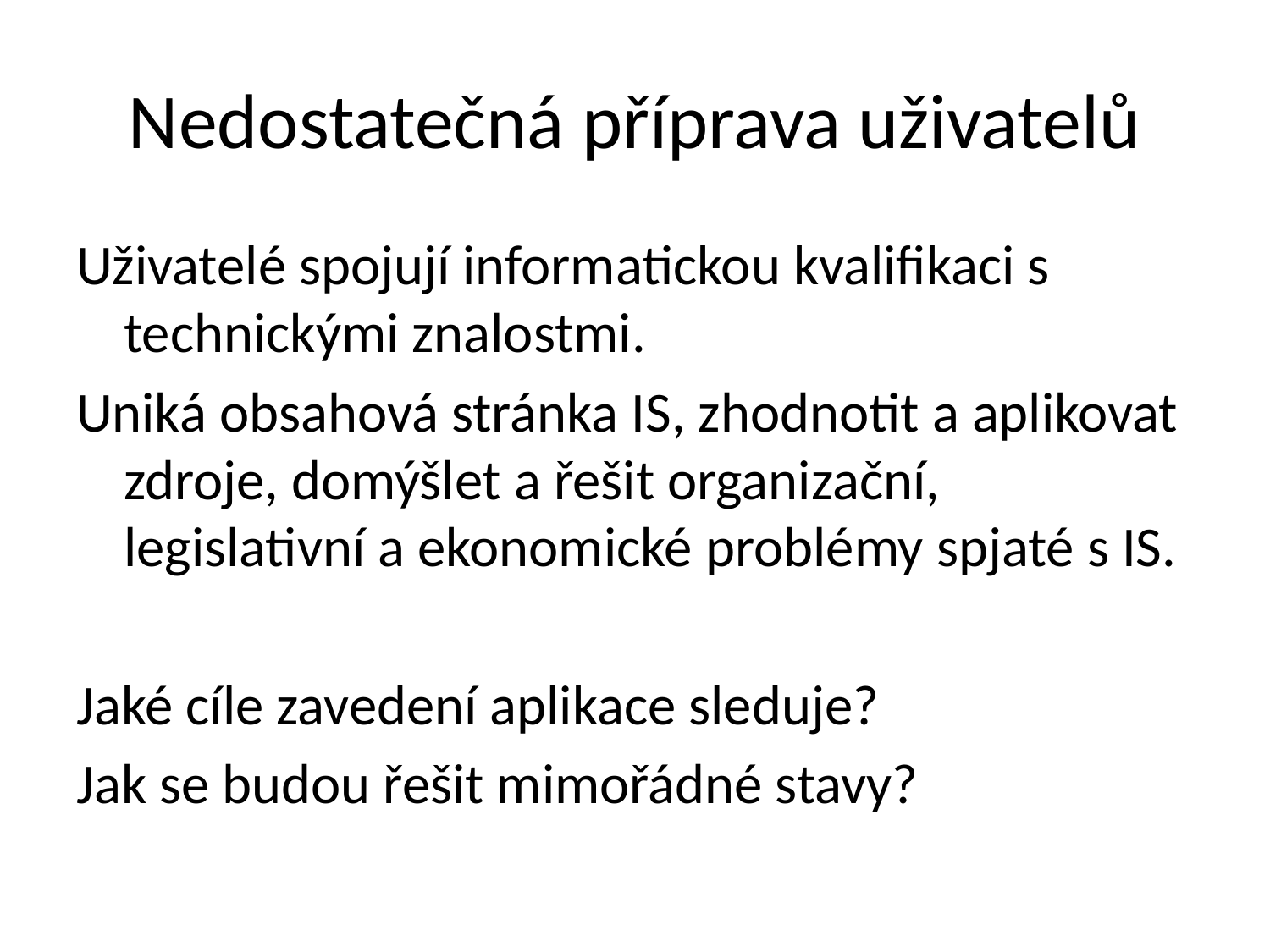

# Nedostatečná příprava uživatelů
Uživatelé spojují informatickou kvalifikaci s technickými znalostmi.
Uniká obsahová stránka IS, zhodnotit a aplikovat zdroje, domýšlet a řešit organizační, legislativní a ekonomické problémy spjaté s IS.

Jaké cíle zavedení aplikace sleduje?
Jak se budou řešit mimořádné stavy?